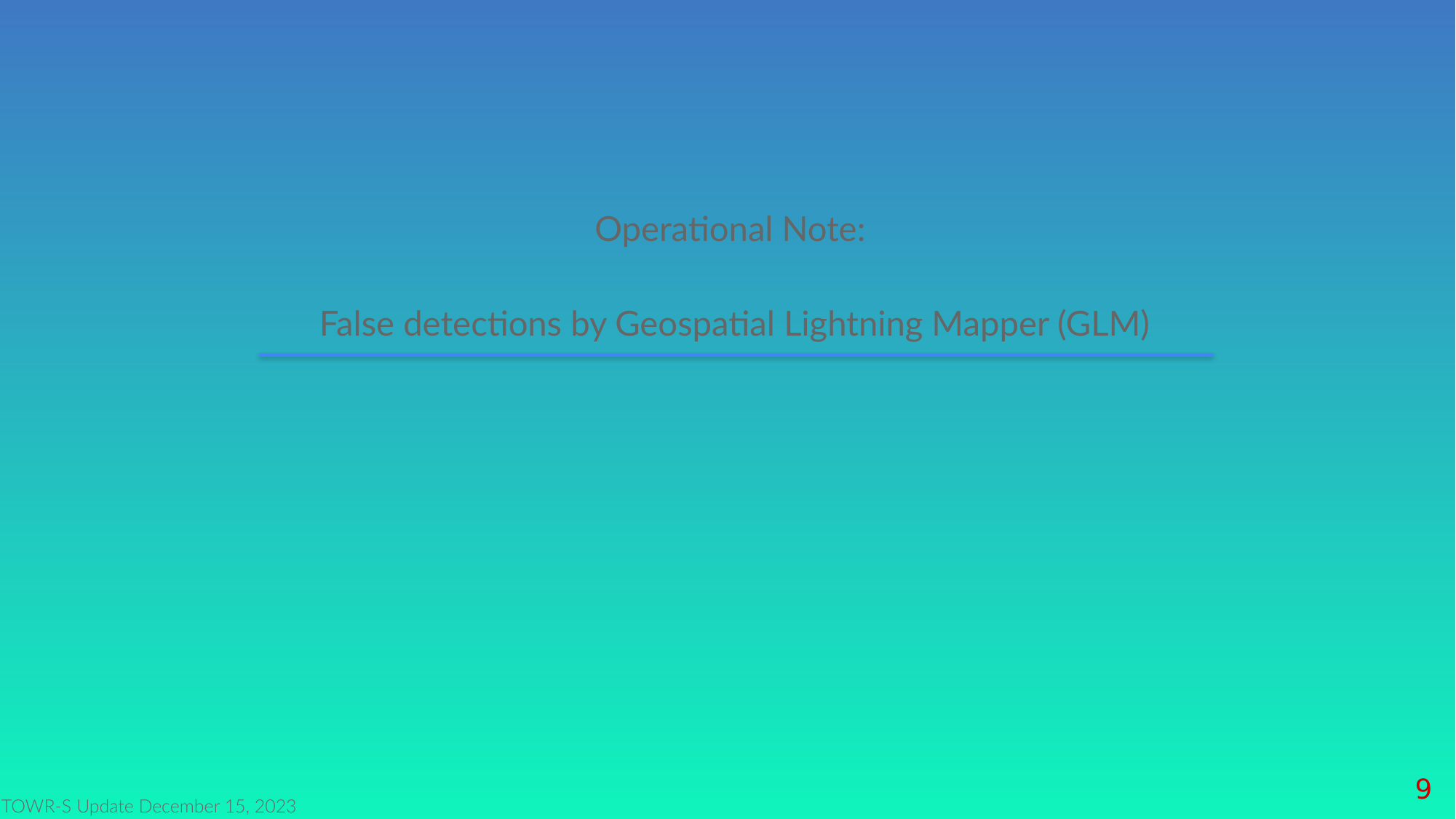

Operational Note:
False detections by Geospatial Lightning Mapper (GLM)
9